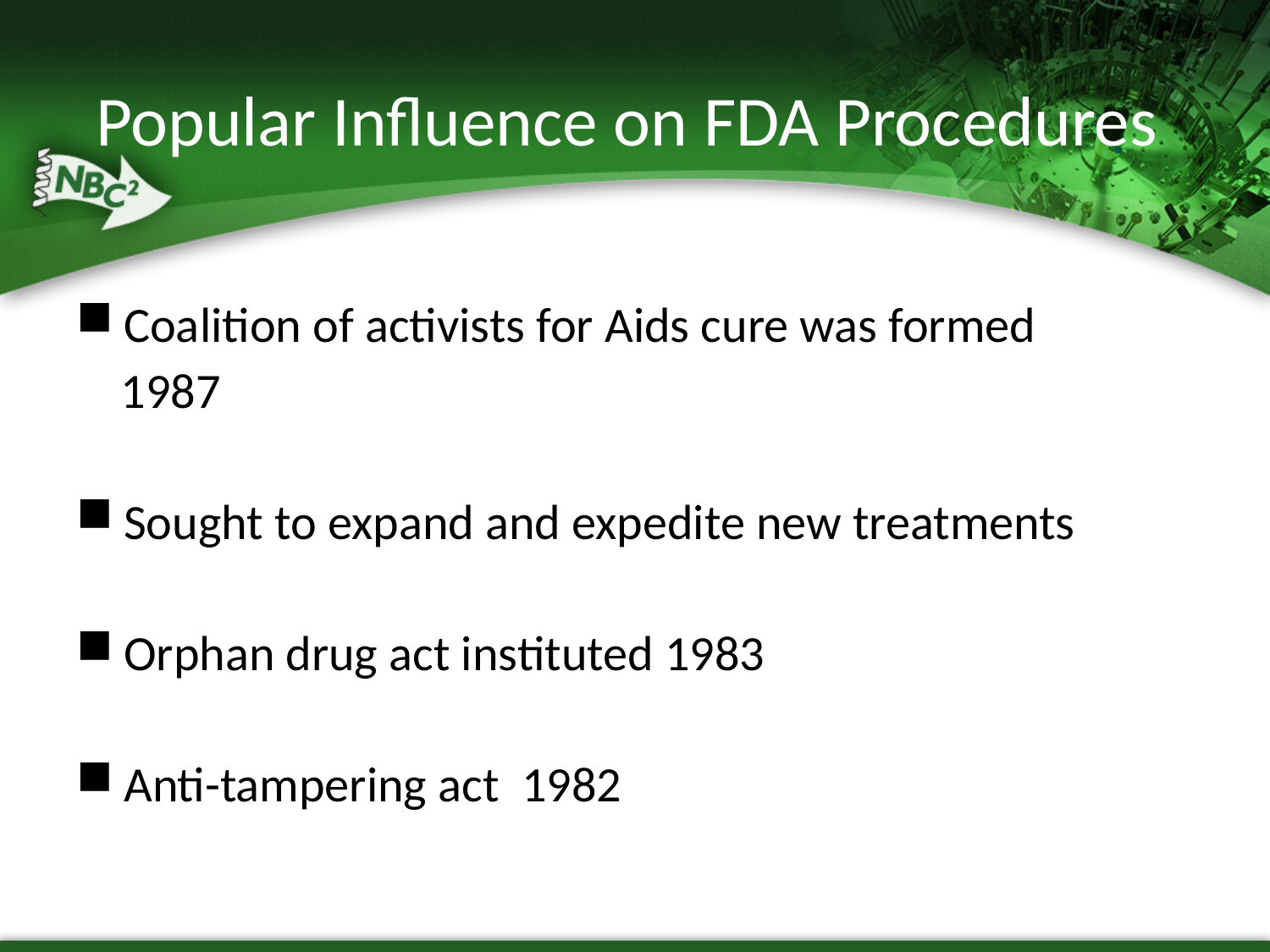

Popular Influence on FDA Procedures

Coalition of activists for Aids cure was formed
    1987

Sought to expand and expedite new treatments

Orphan drug act instituted 1983

Anti-tampering act  1982